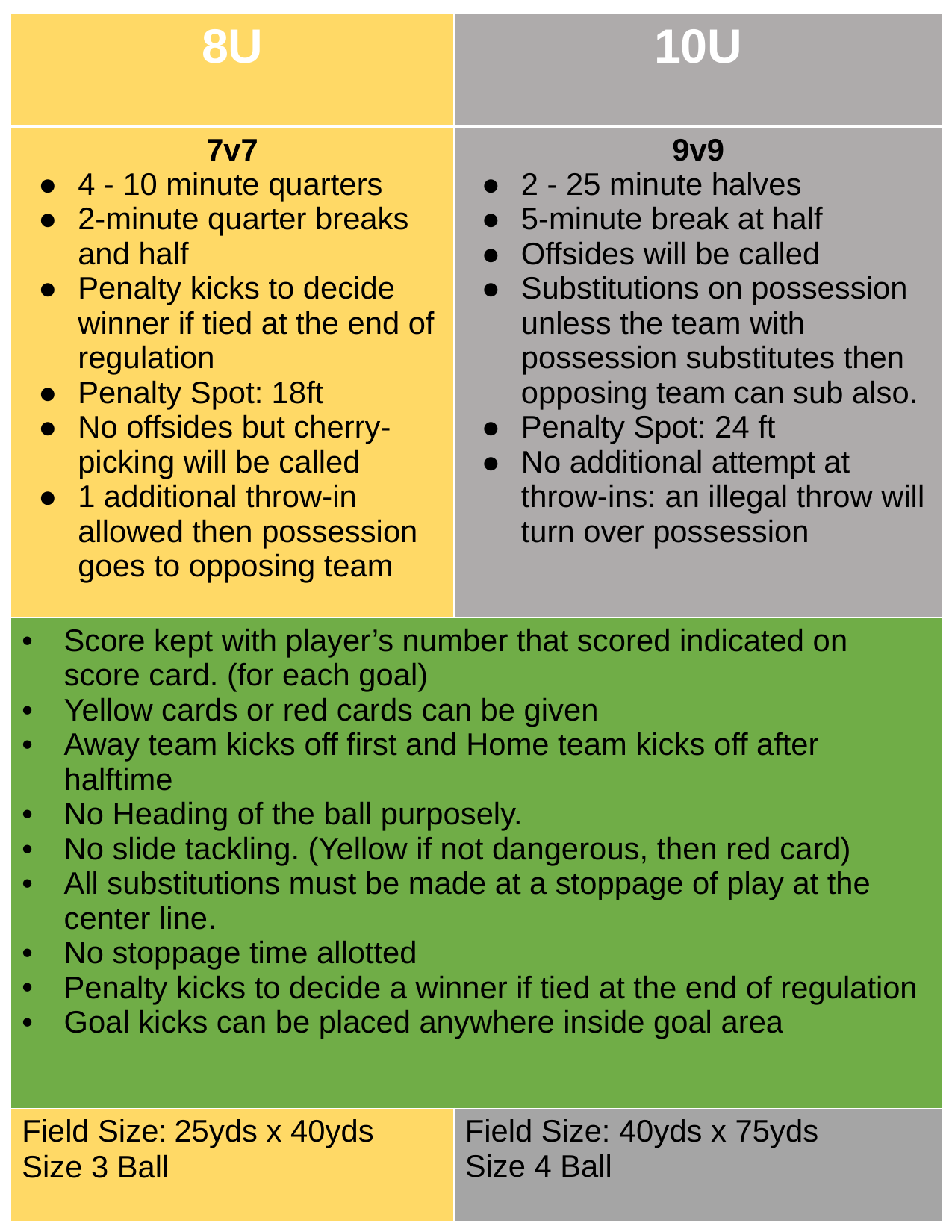

| 8U | 10U |
| --- | --- |
| 7v7 4 - 10 minute quarters 2-minute quarter breaks and half Penalty kicks to decide winner if tied at the end of regulation Penalty Spot: 18ft No offsides but cherry-picking will be called 1 additional throw-in allowed then possession goes to opposing team | 9v9 2 - 25 minute halves 5-minute break at half Offsides will be called Substitutions on possession unless the team with possession substitutes then opposing team can sub also. Penalty Spot: 24 ft No additional attempt at throw-ins: an illegal throw will turn over possession |
| Score kept with player’s number that scored indicated on score card. (for each goal) Yellow cards or red cards can be given Away team kicks off first and Home team kicks off after halftime No Heading of the ball purposely. No slide tackling. (Yellow if not dangerous, then red card) All substitutions must be made at a stoppage of play at the center line. No stoppage time allotted Penalty kicks to decide a winner if tied at the end of regulation Goal kicks can be placed anywhere inside goal area |  |
| Field Size: 25yds x 40yds Size 3 Ball | Field Size: 40yds x 75yds Size 4 Ball |